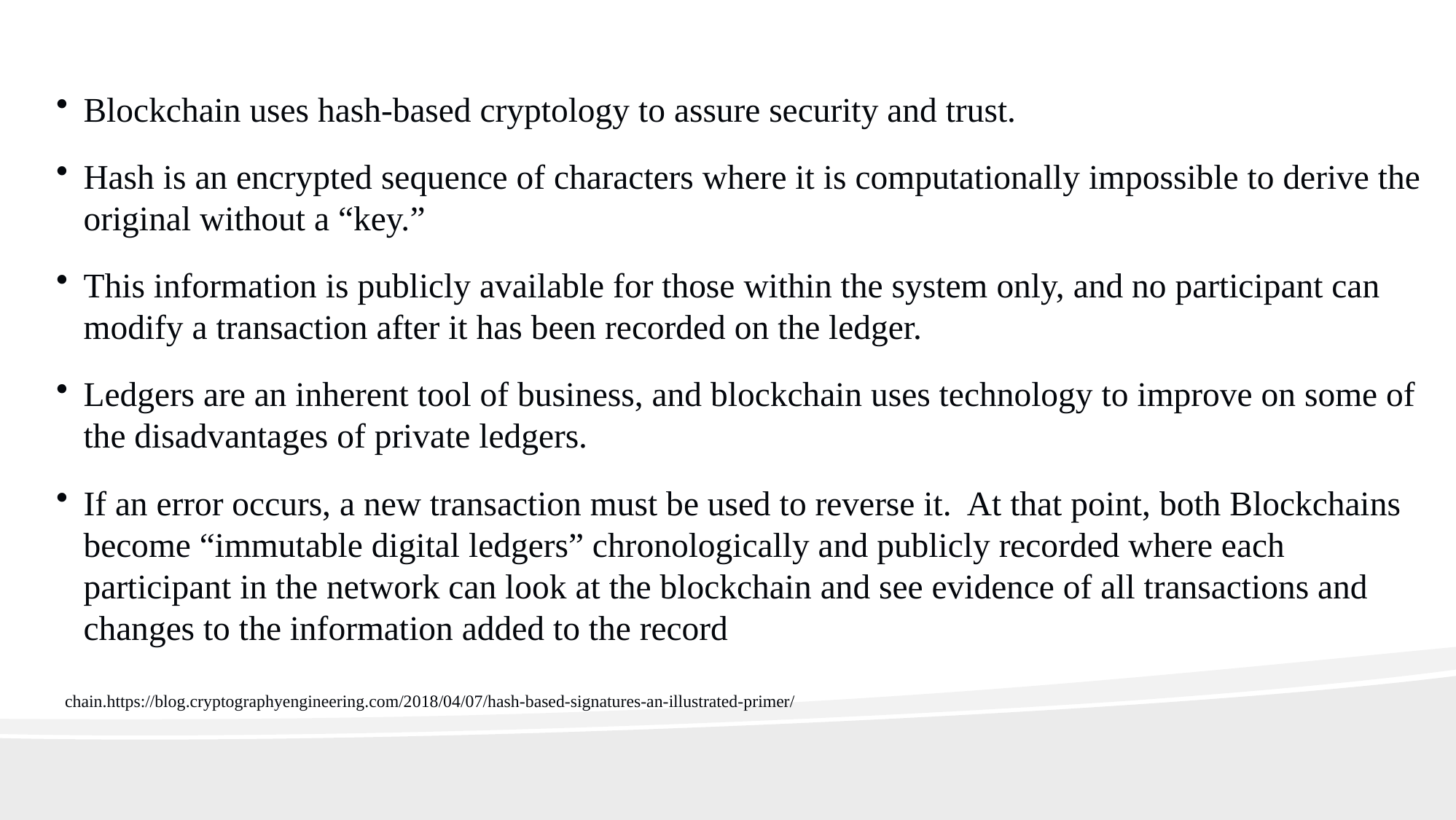

Blockchain uses hash-based cryptology to assure security and trust.
Hash is an encrypted sequence of characters where it is computationally impossible to derive the original without a “key.”
This information is publicly available for those within the system only, and no participant can modify a transaction after it has been recorded on the ledger.
Ledgers are an inherent tool of business, and blockchain uses technology to improve on some of the disadvantages of private ledgers.
If an error occurs, a new transaction must be used to reverse it.  At that point, both Blockchains become “immutable digital ledgers” chronologically and publicly recorded where each participant in the network can look at the blockchain and see evidence of all transactions and changes to the information added to the record
 chain.https://blog.cryptographyengineering.com/2018/04/07/hash-based-signatures-an-illustrated-primer/